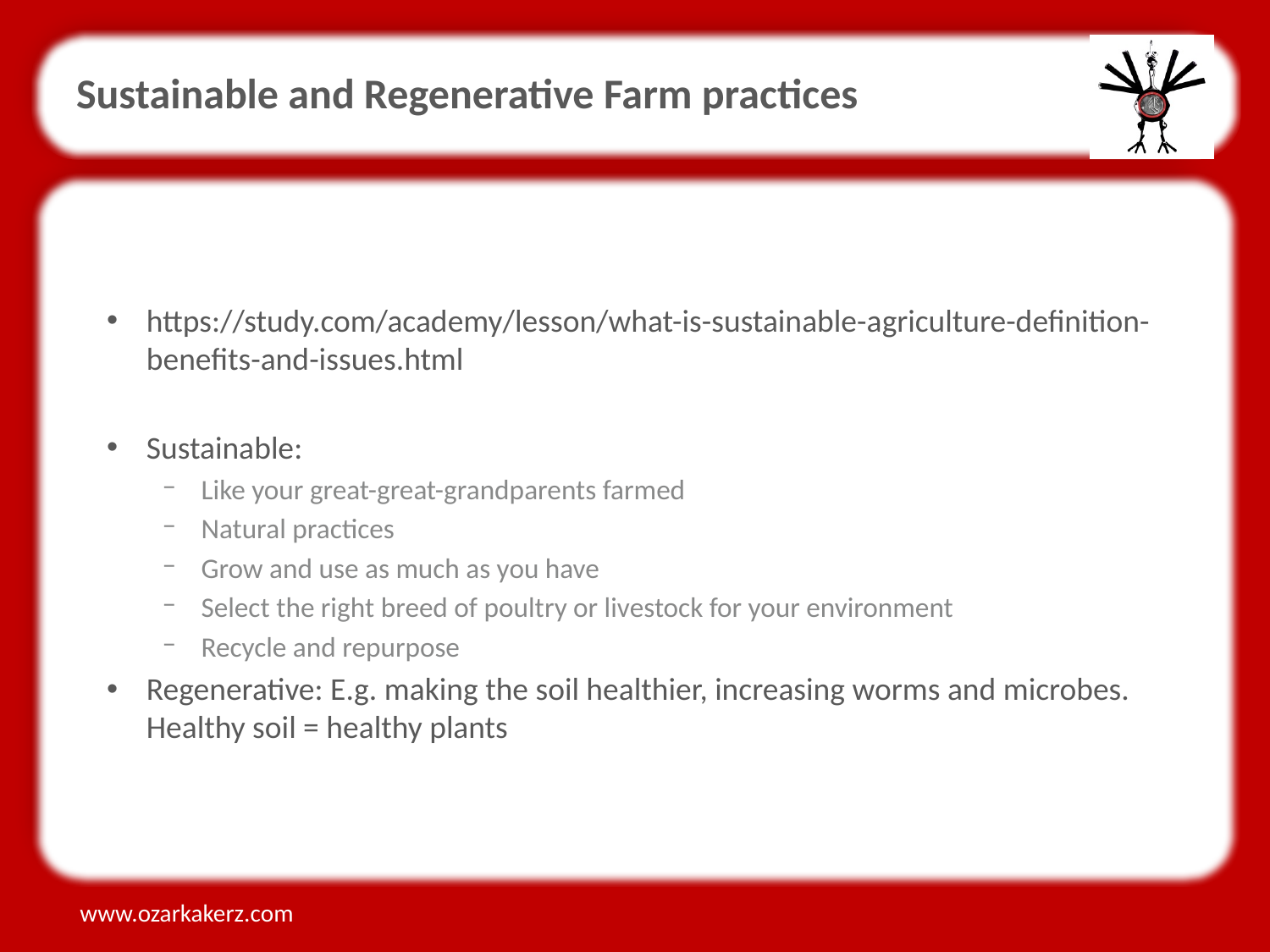

Sustainable and Regenerative Farm practices

https://study.com/academy/lesson/what-is-sustainable-agriculture-definition-benefits-and-issues.html

Sustainable:
Like your great-great-grandparents farmed
Natural practices
Grow and use as much as you have
Select the right breed of poultry or livestock for your environment
Recycle and repurpose
Regenerative: E.g. making the soil healthier, increasing worms and microbes. Healthy soil = healthy plants